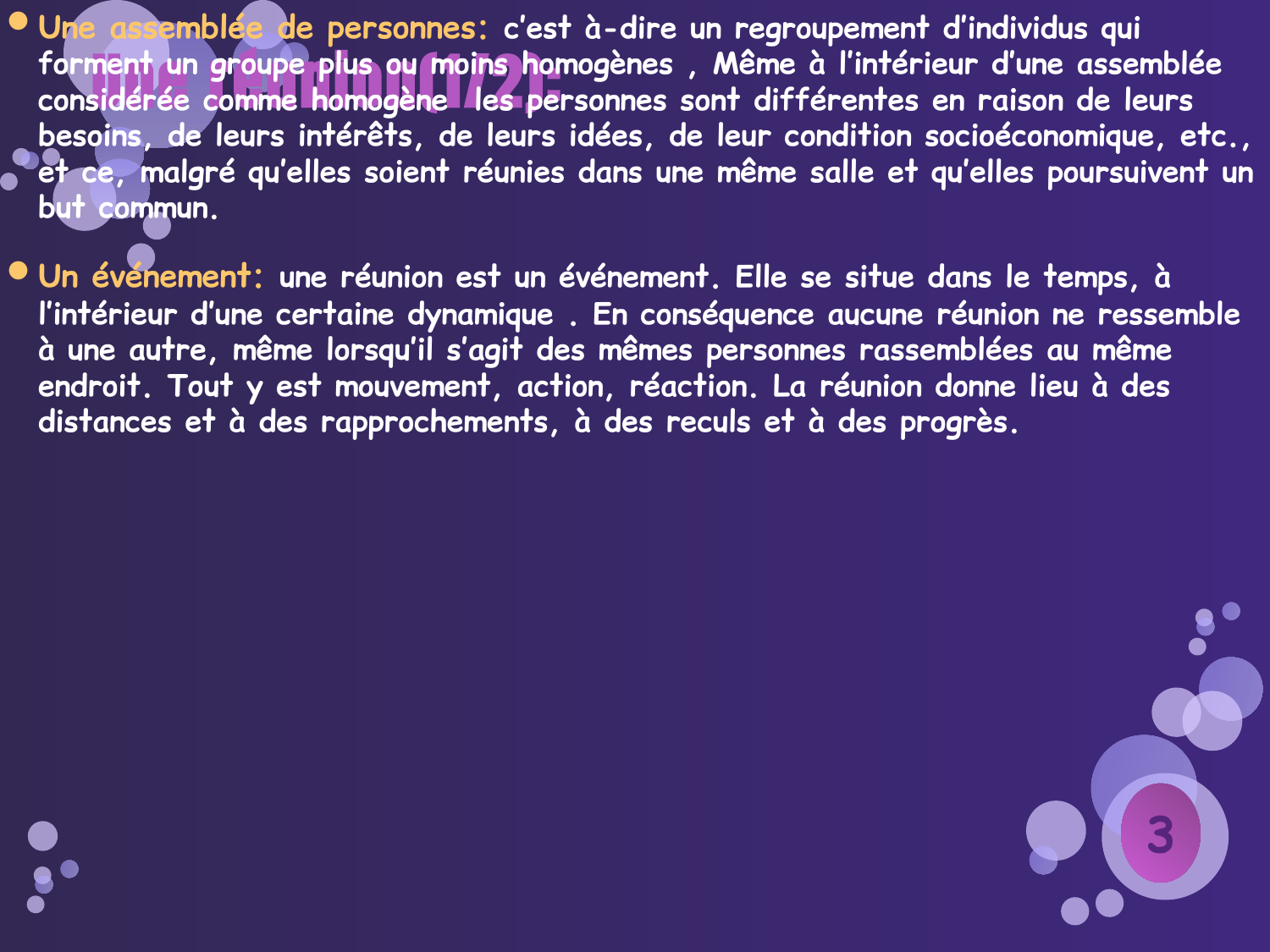

Une assemblée de personnes: c’est à-dire un regroupement d’individus qui forment un groupe plus ou moins homogènes , Même à l’intérieur d’une assemblée considérée comme homogène  les personnes sont différentes en raison de leurs besoins, de leurs intérêts, de leurs idées, de leur condition socioéconomique, etc., et ce, malgré qu’elles soient réunies dans une même salle et qu’elles poursuivent un but commun.
Un événement: une réunion est un événement. Elle se situe dans le temps, à l’intérieur d’une certaine dynamique . En conséquence aucune réunion ne ressemble à une autre, même lorsqu’il s’agit des mêmes personnes rassemblées au même endroit. Tout y est mouvement, action, réaction. La réunion donne lieu à des distances et à des rapprochements, à des reculs et à des progrès.
# Une réunion(1/2):
3